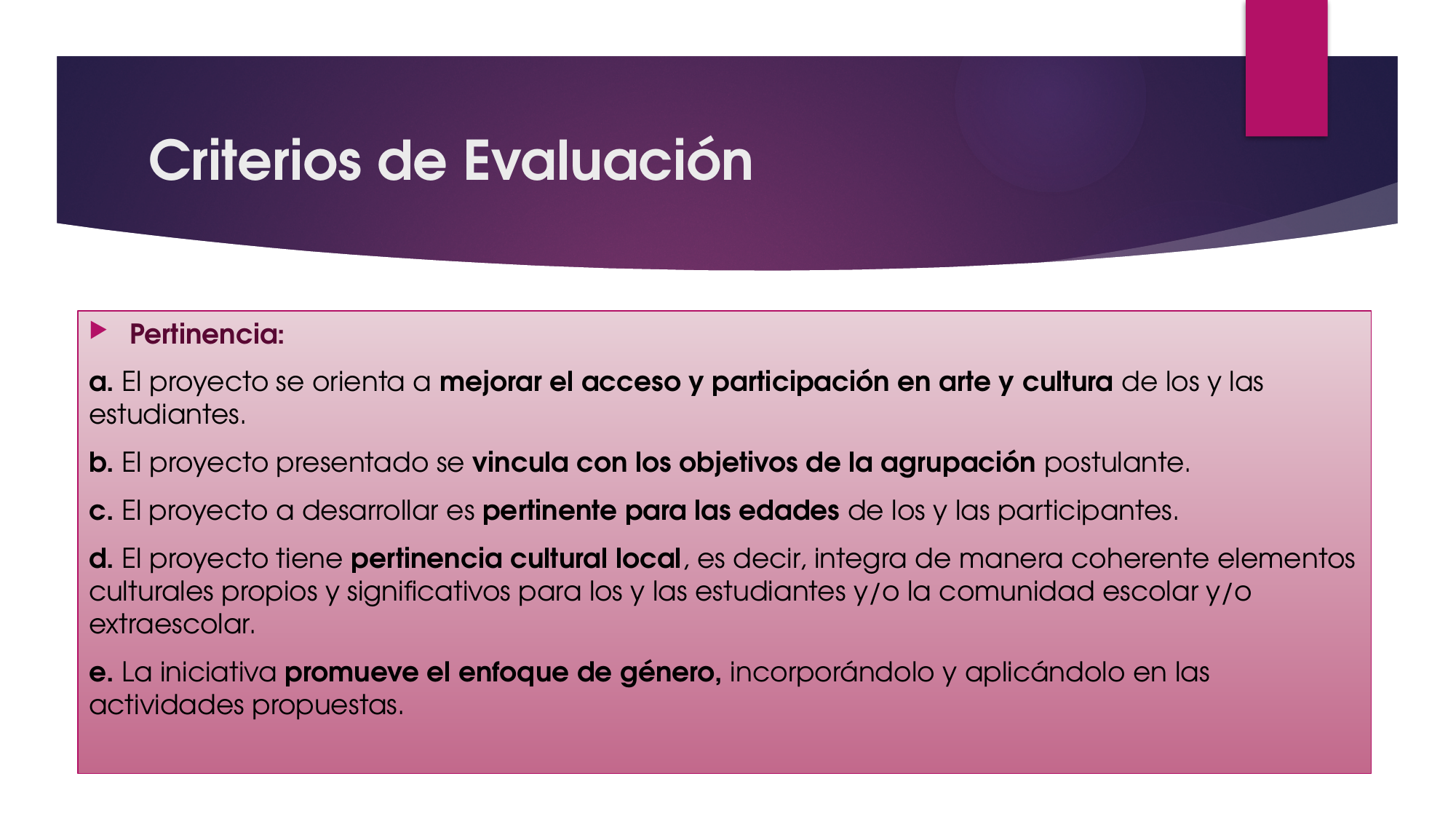

# Criterios de Evaluación
Pertinencia:
a. El proyecto se orienta a mejorar el acceso y participación en arte y cultura de los y las estudiantes.
b. El proyecto presentado se vincula con los objetivos de la agrupación postulante.
c. El proyecto a desarrollar es pertinente para las edades de los y las participantes.
d. El proyecto tiene pertinencia cultural local, es decir, integra de manera coherente elementos culturales propios y significativos para los y las estudiantes y/o la comunidad escolar y/o extraescolar.
e. La iniciativa promueve el enfoque de género, incorporándolo y aplicándolo en las actividades propuestas.